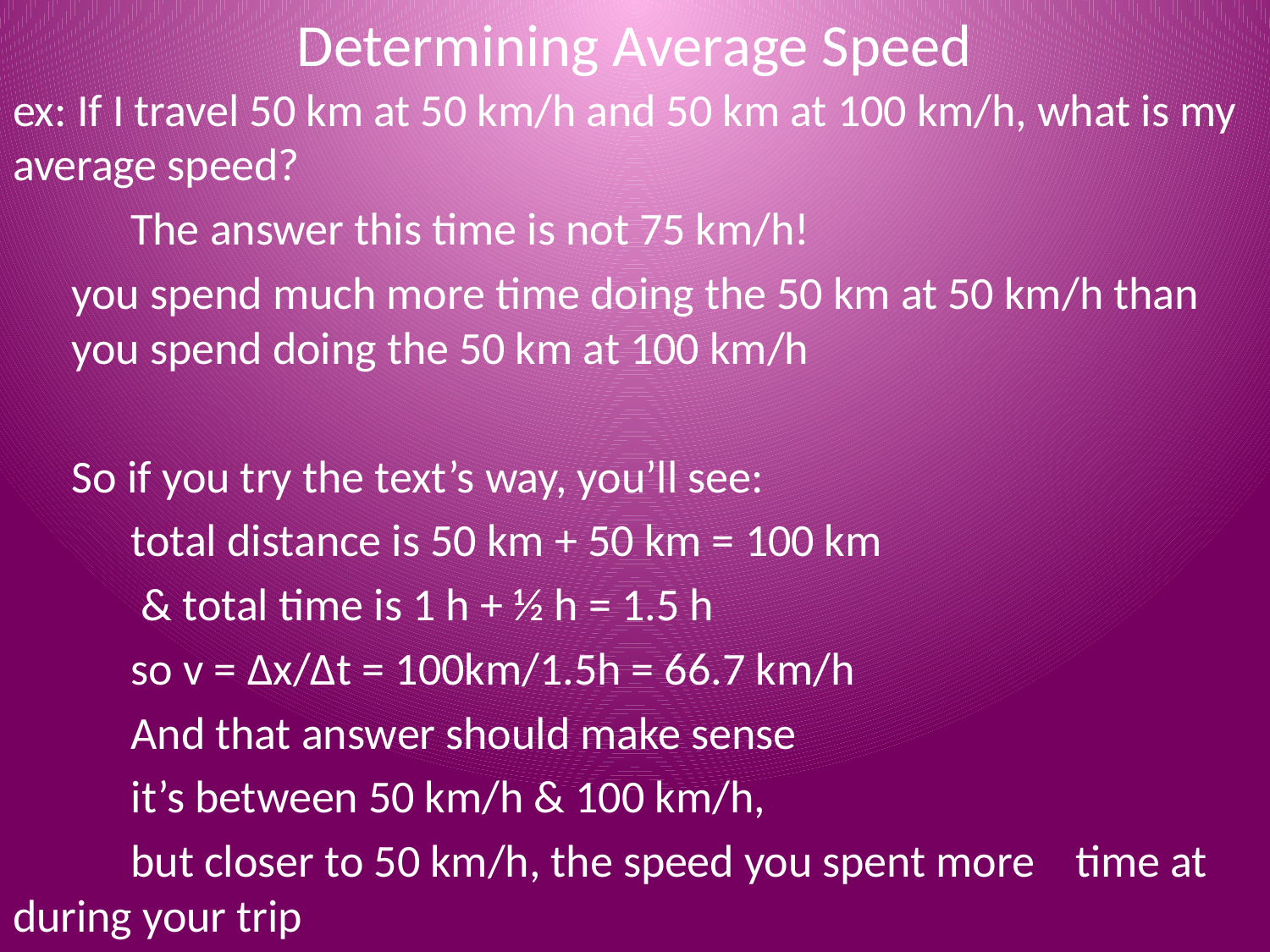

# Determining Average Speed
ex: If I travel 50 km at 50 km/h and 50 km at 100 km/h, what is my average speed?
		The answer this time is not 75 km/h!
you spend much more time doing the 50 km at 50 km/h than you spend doing the 50 km at 100 km/h

So if you try the text’s way, you’ll see:
	total distance is 50 km + 50 km = 100 km
	 & total time is 1 h + ½ h = 1.5 h
		so v = Δx/Δt = 100km/1.5h = 66.7 km/h
	And that answer should make sense
		it’s between 50 km/h & 100 km/h,
		but closer to 50 km/h, the speed you spent more 			time at during your trip